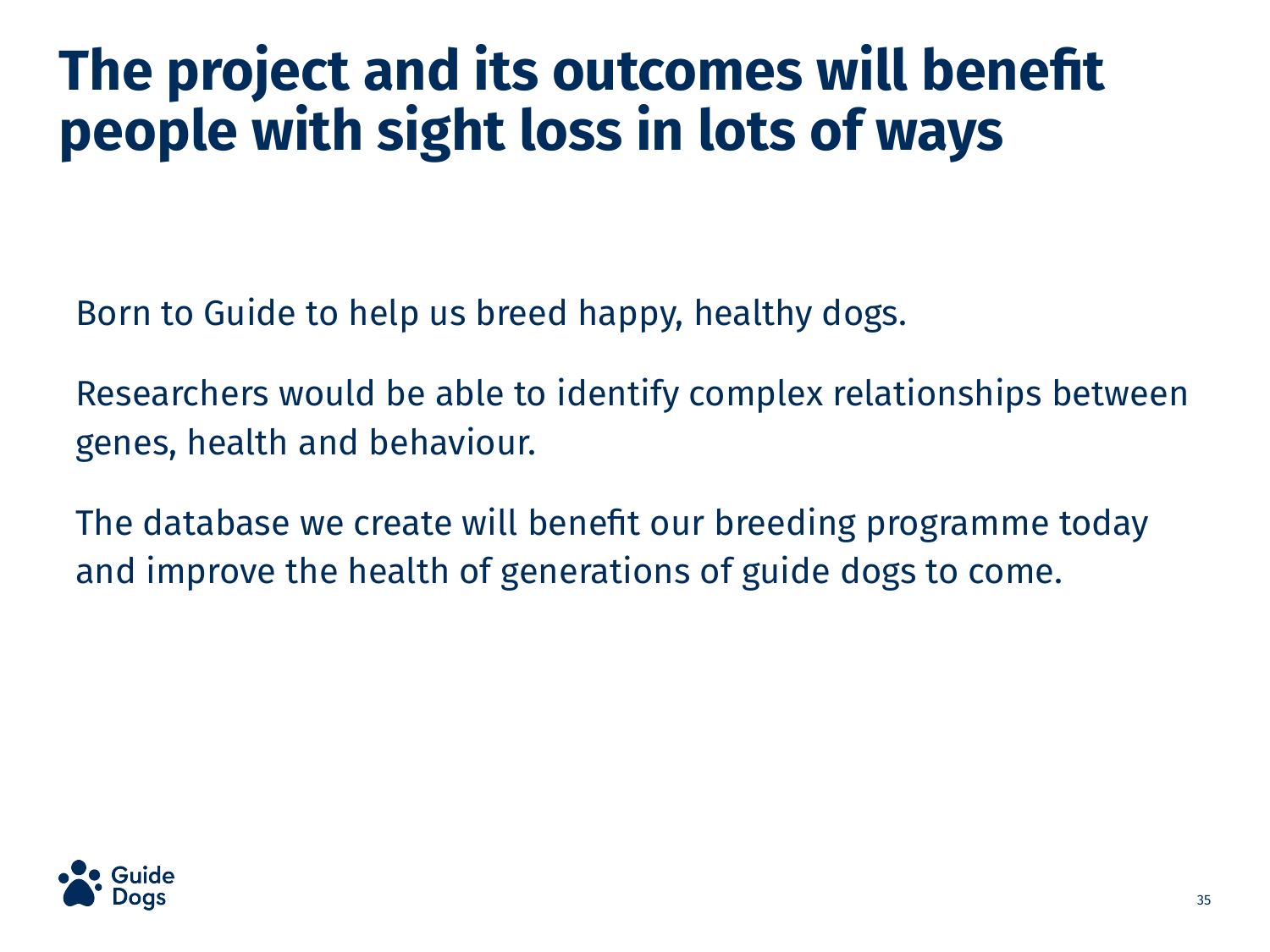

The project and its outcomes will benefit people with sight loss in lots of ways

Born to Guide to help us breed happy, healthy dogs.
Researchers would be able to identify complex relationships between genes, health and behaviour.
The database we create will benefit our breeding programme today and improve the health of generations of guide dogs to come.

35